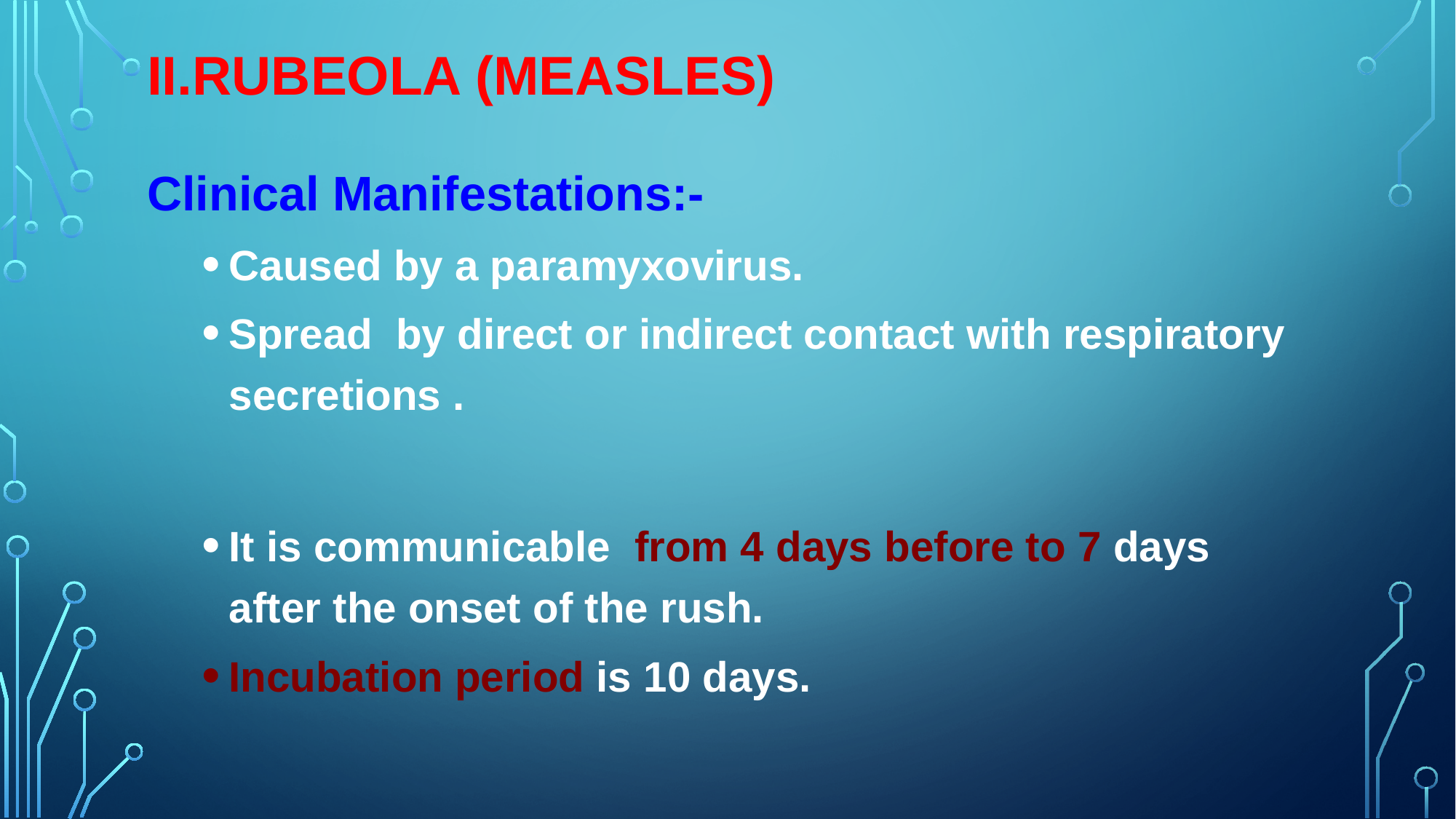

# II.RUBEOLA (MEASLES)
Clinical Manifestations:-
Caused by a paramyxovirus.
Spread  by direct or indirect contact with respiratory secretions .

It is communicable  from 4 days before to 7 days after the onset of the rush.
Incubation period is 10 days.